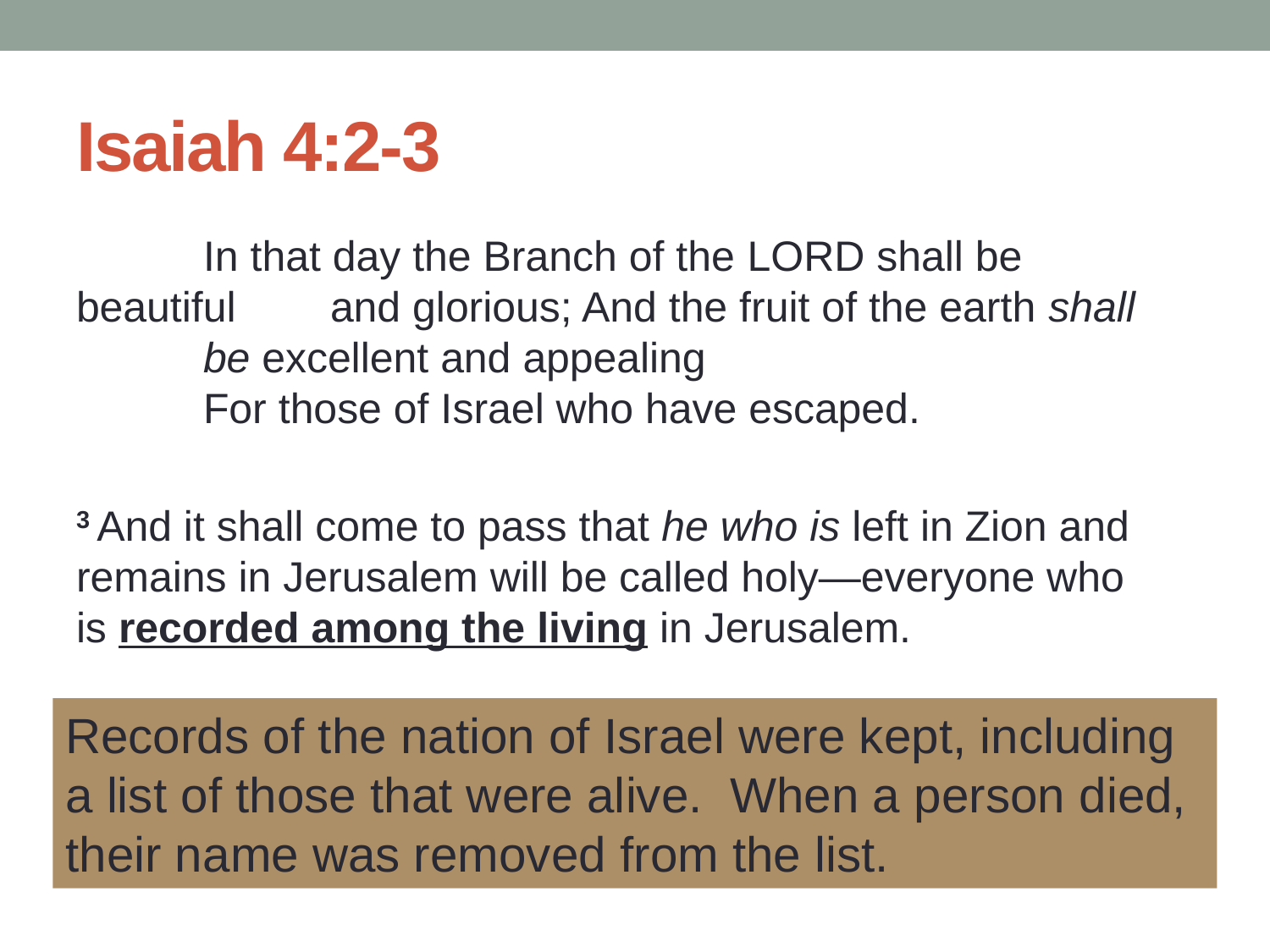

# Isaiah 4:2-3
	In that day the Branch of the Lord shall be beautiful 	and glorious; And the fruit of the earth shall 	be excellent and appealing
	For those of Israel who have escaped.

3 And it shall come to pass that he who is left in Zion and remains in Jerusalem will be called holy—everyone who is recorded among the living in Jerusalem.

Records of the nation of Israel were kept, including a list of those that were alive.  When a person died, their name was removed from the list.